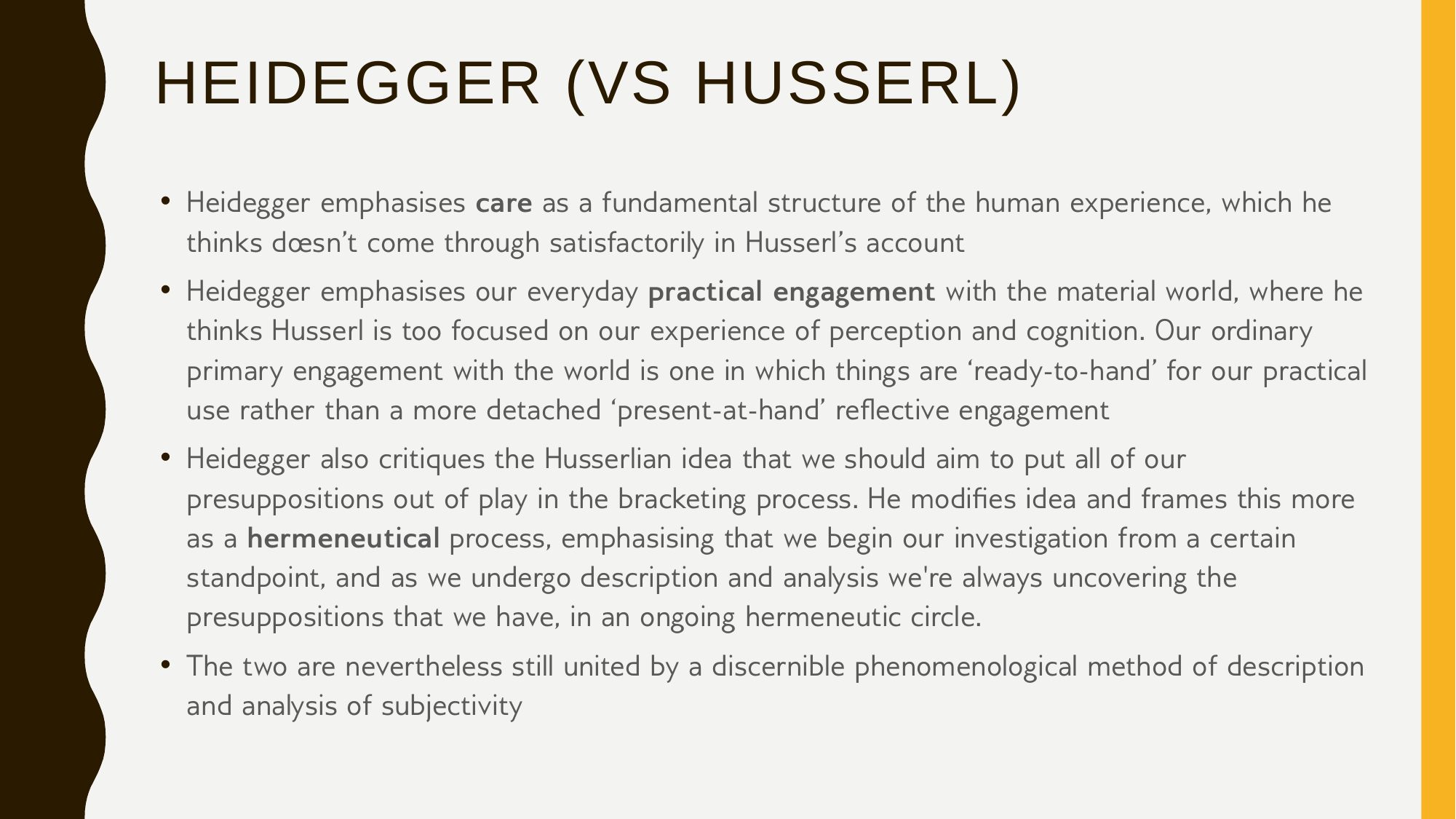

# Heidegger (vs Husserl)
Heidegger emphasises care as a fundamental structure of the human experience, which he thinks doesn’t come through satisfactorily in Husserl’s account
Heidegger emphasises our everyday practical engagement with the material world, where he thinks Husserl is too focused on our experience of perception and cognition. Our ordinary primary engagement with the world is one in which things are ‘ready-to-hand’ for our practical use rather than a more detached ‘present-at-hand’ reflective engagement
Heidegger also critiques the Husserlian idea that we should aim to put all of our presuppositions out of play in the bracketing process. He modifies idea and frames this more as a hermeneutical process, emphasising that we begin our investigation from a certain standpoint, and as we undergo description and analysis we're always uncovering the presuppositions that we have, in an ongoing hermeneutic circle.
The two are nevertheless still united by a discernible phenomenological method of description and analysis of subjectivity